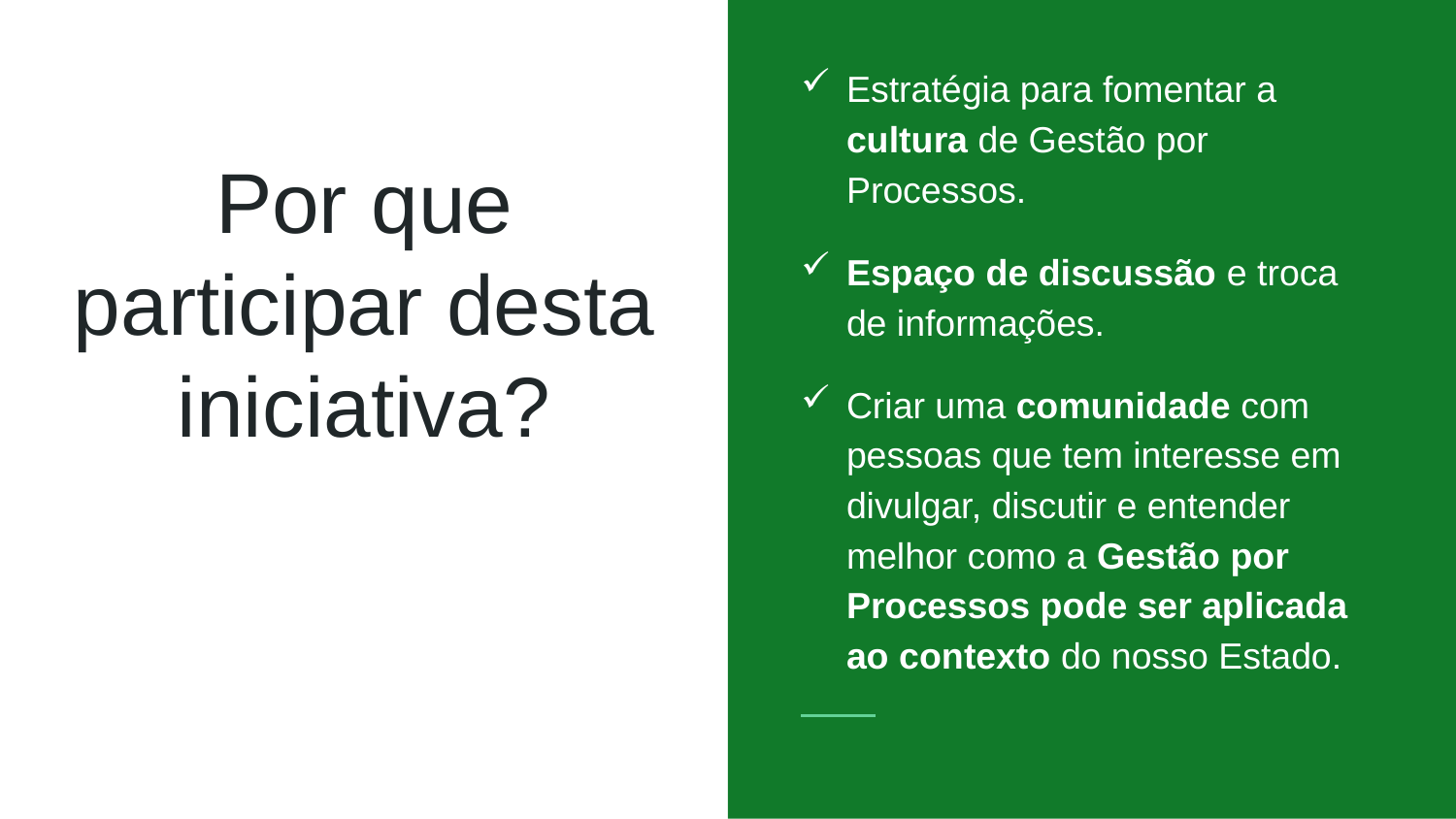

Estratégia para fomentar a cultura de Gestão por Processos.
Espaço de discussão e troca de informações.
Criar uma comunidade com pessoas que tem interesse em divulgar, discutir e entender melhor como a Gestão por Processos pode ser aplicada ao contexto do nosso Estado.

# Por que participar desta iniciativa?